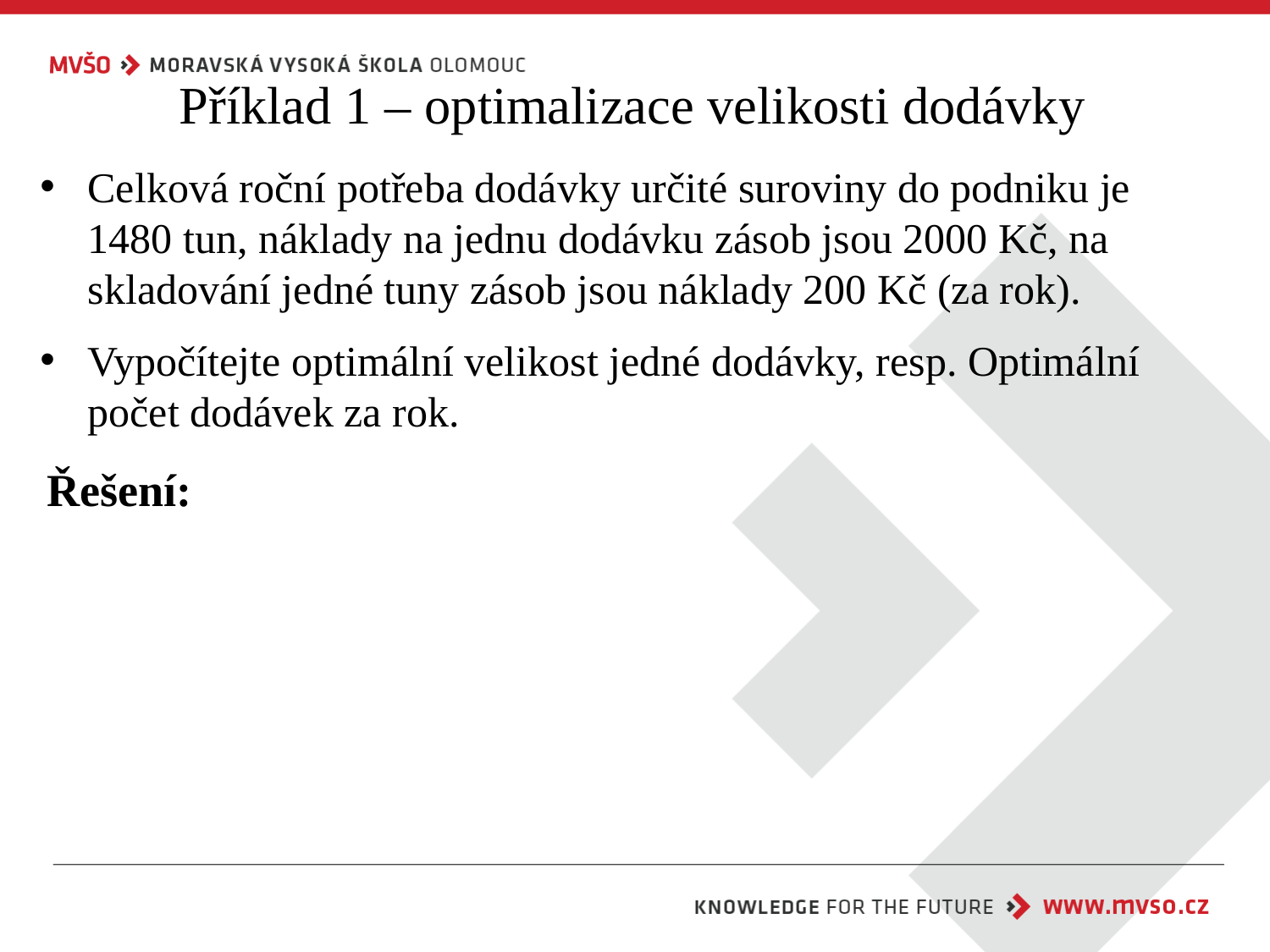

# Příklad 1 – optimalizace velikosti dodávky
Celková roční potřeba dodávky určité suroviny do podniku je 1480 tun, náklady na jednu dodávku zásob jsou 2000 Kč, na skladování jedné tuny zásob jsou náklady 200 Kč (za rok).
Vypočítejte optimální velikost jedné dodávky, resp. Optimální počet dodávek za rok.
Řešení: